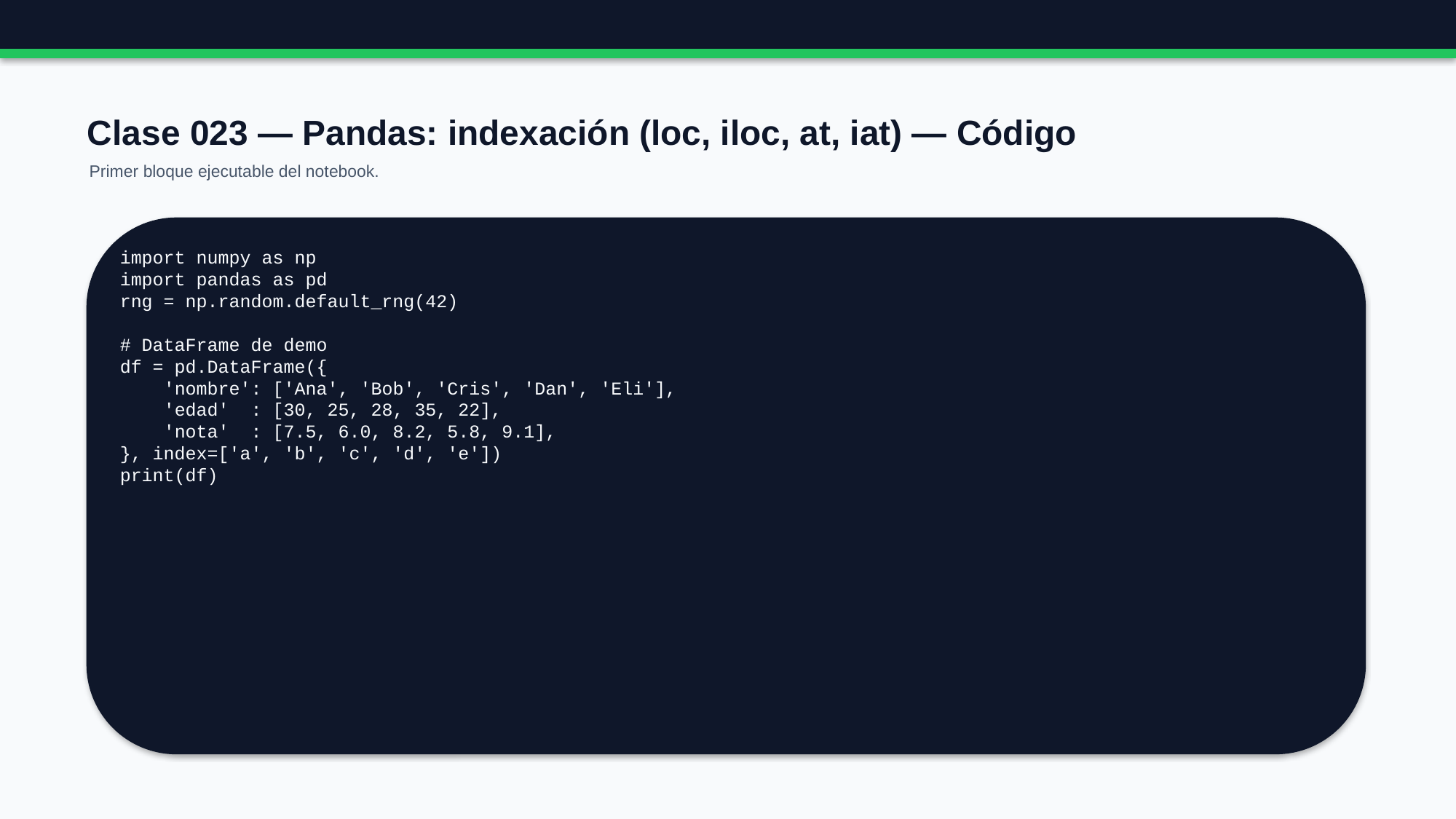

Clase 023 — Pandas: indexación (loc, iloc, at, iat) — Código
Primer bloque ejecutable del notebook.

import numpy as np
import pandas as pd
rng = np.random.default_rng(42)

# DataFrame de demo
df = pd.DataFrame({
    'nombre': ['Ana', 'Bob', 'Cris', 'Dan', 'Eli'],
    'edad'  : [30, 25, 28, 35, 22],
    'nota'  : [7.5, 6.0, 8.2, 5.8, 9.1],
}, index=['a', 'b', 'c', 'd', 'e'])
print(df)